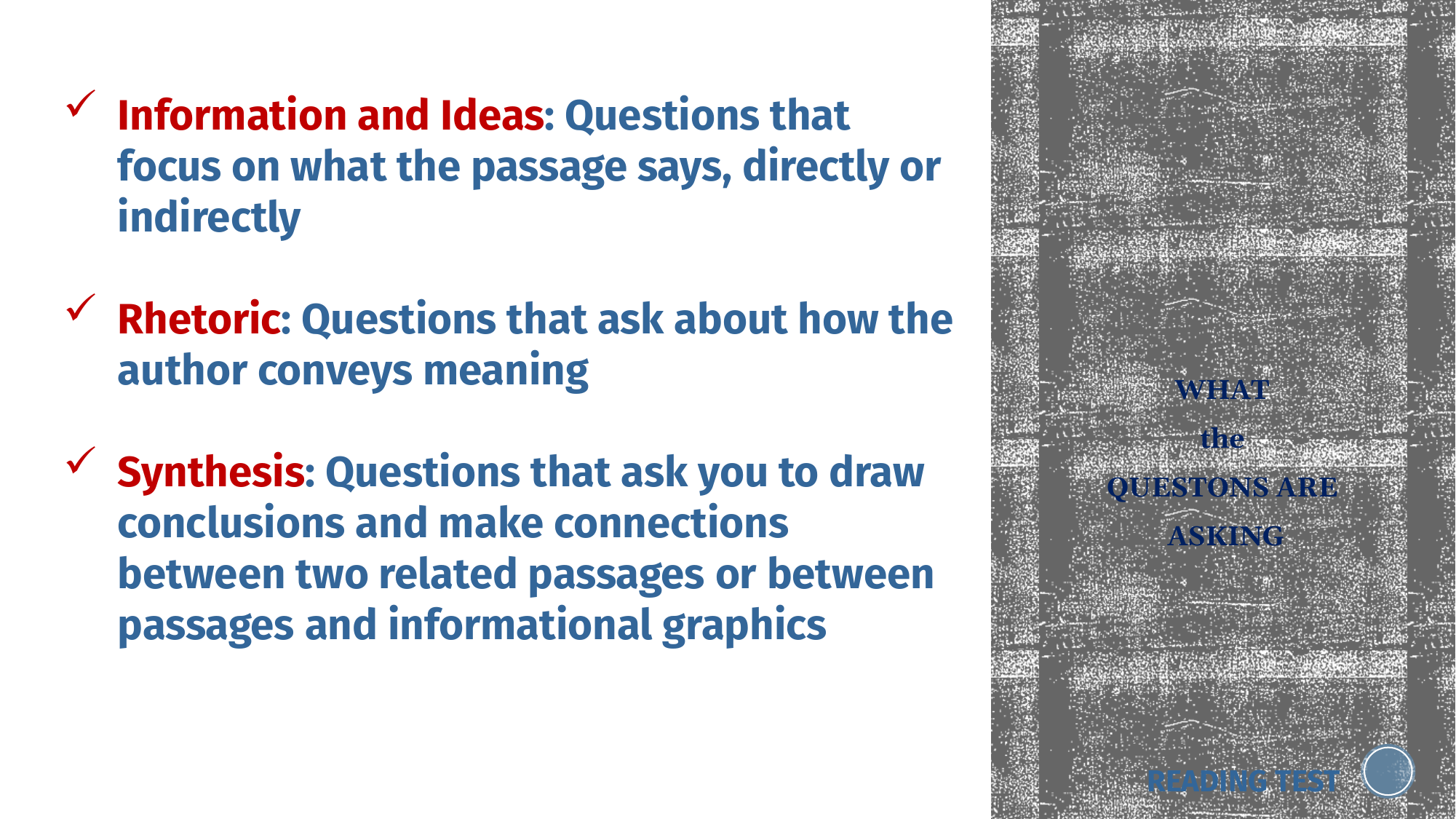

Information and Ideas: Questions that focus on what the passage says, directly or indirectly

Rhetoric: Questions that ask about how the author conveys meaning

Synthesis: Questions that ask you to draw conclusions and make connections between two related passages or between passages and informational graphics
# WHAT the QUESTONS ARE ASKING
READING TEST